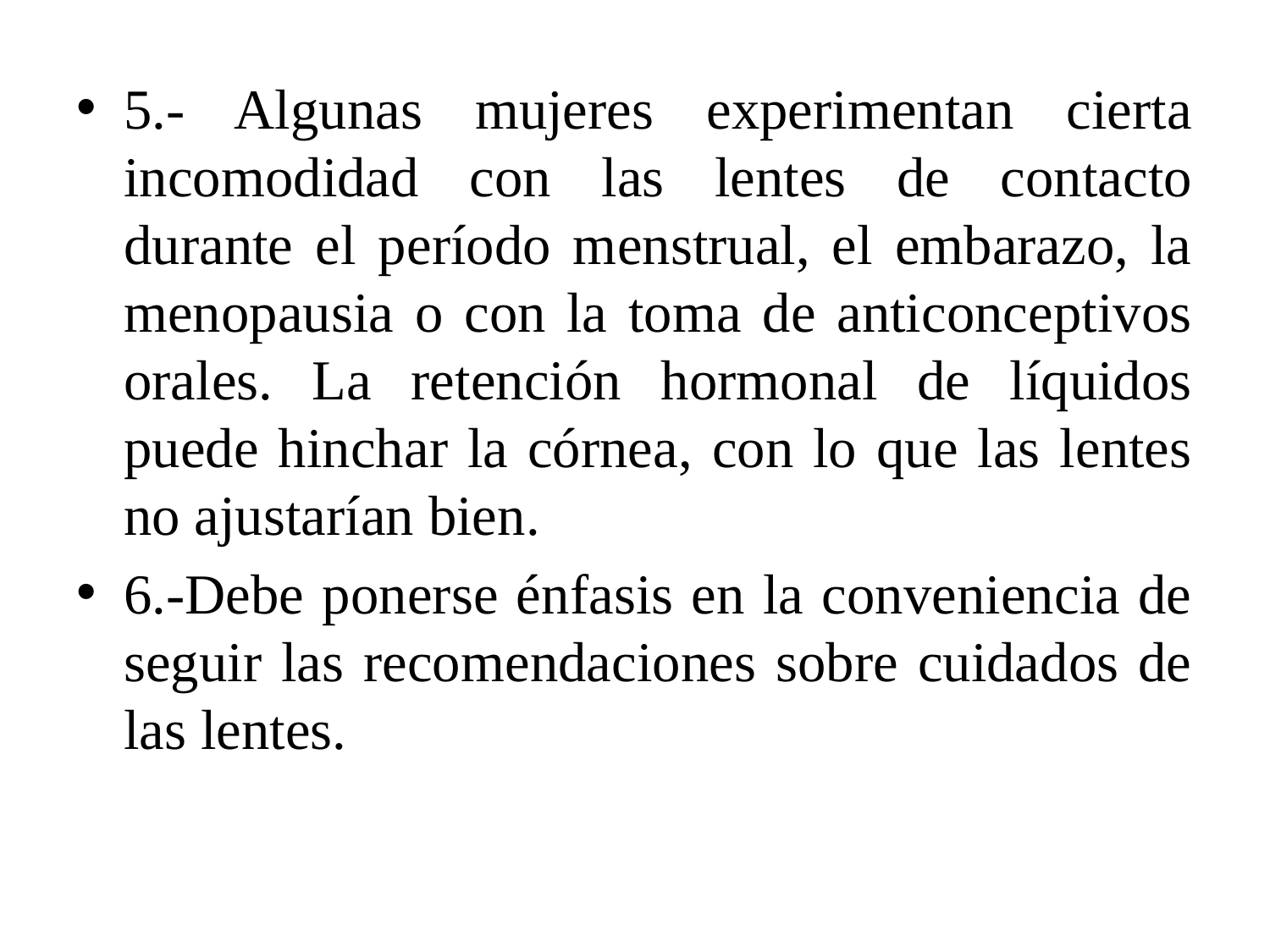

5.- Algunas mujeres experimentan cierta incomodidad con las lentes de contacto durante el período menstrual, el embarazo, la menopausia o con la toma de anticonceptivos orales. La retención hormonal de líquidos puede hinchar la córnea, con lo que las lentes no ajustarían bien.
6.-Debe ponerse énfasis en la conveniencia de seguir las recomendaciones sobre cuidados de las lentes.